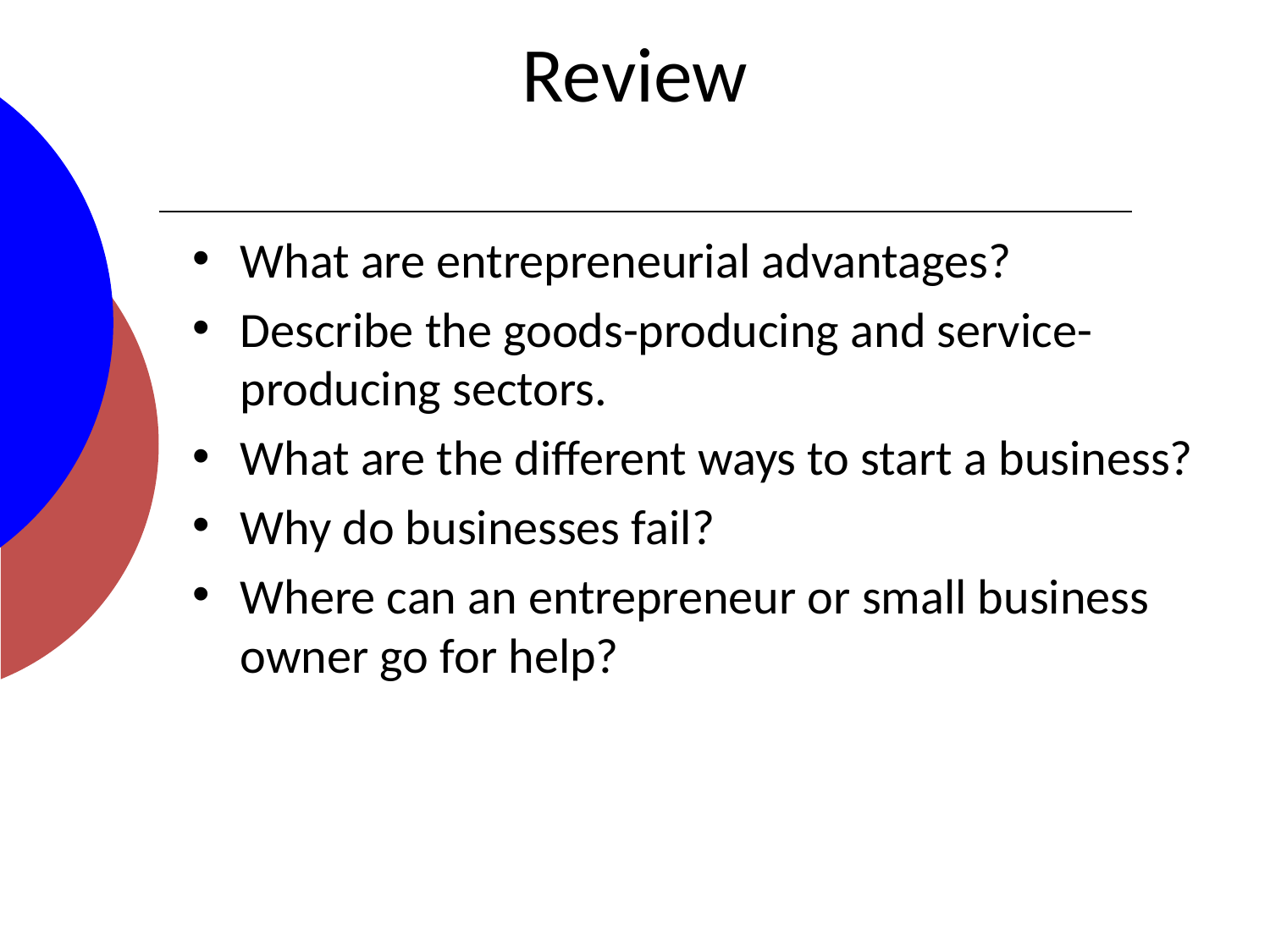

# Review
What are entrepreneurial advantages?
Describe the goods-producing and service-producing sectors.
What are the different ways to start a business?
Why do businesses fail?
Where can an entrepreneur or small business owner go for help?